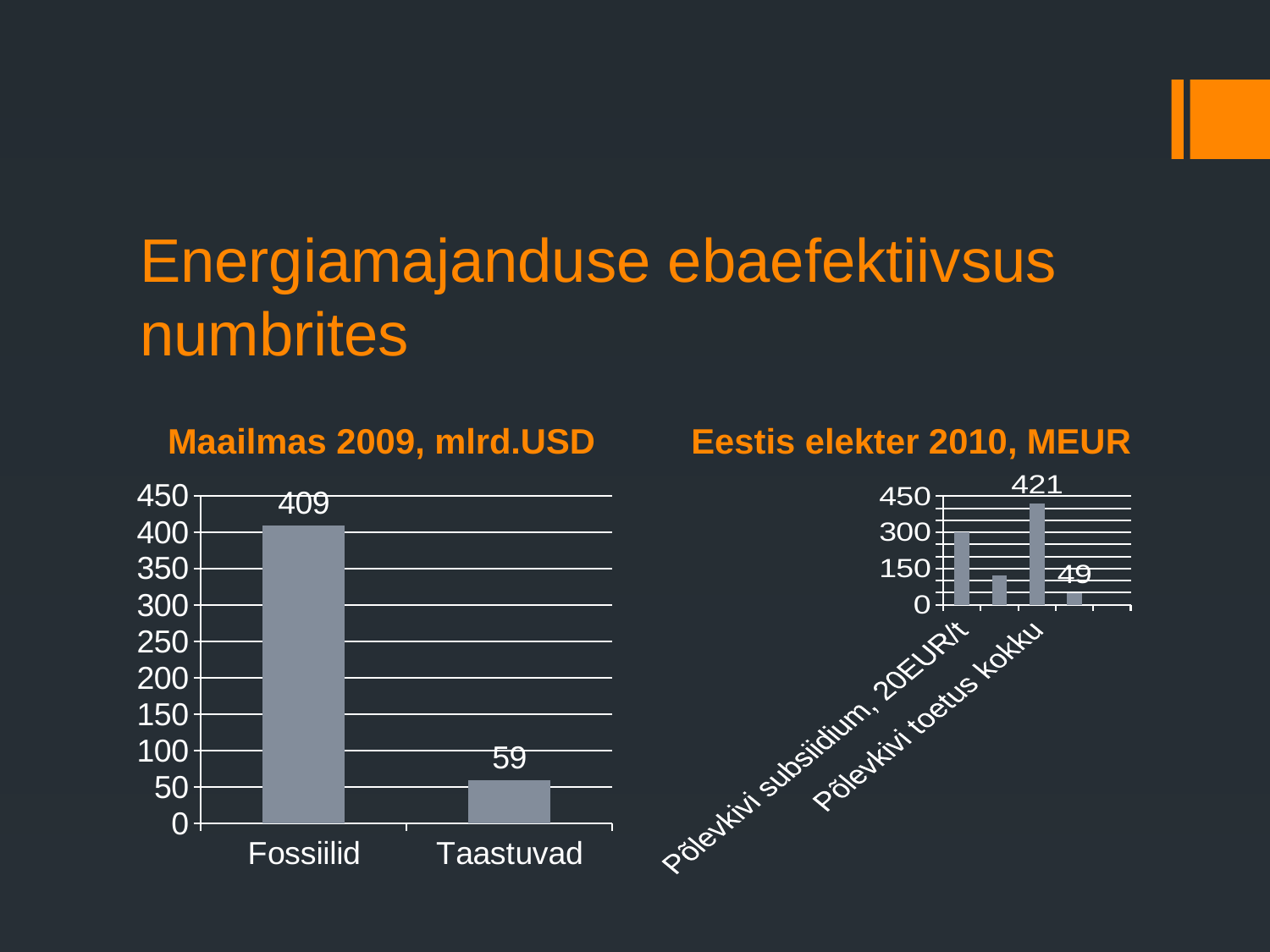

# Energiamajanduse ebaefektiivsus numbrites
Maailmas 2009, mlrd.USD
Eestis elekter 2010, MEUR

### Chart

| Category | 2009 |
|---|---|
| Fossiilid | 409.0 |
| Taastuvad | 59.0 |

### Chart

| Category | Sari 1 |
|---|---|
| Põlevkivi subsiidium, 20EUR/t | 300.0 |
| Tasuta CO2 kvoot | 120.54000000000002 |
| Põlevkivi toetus kokku | 420.54 |
| Taastuvenergia toetus | 49.0 |